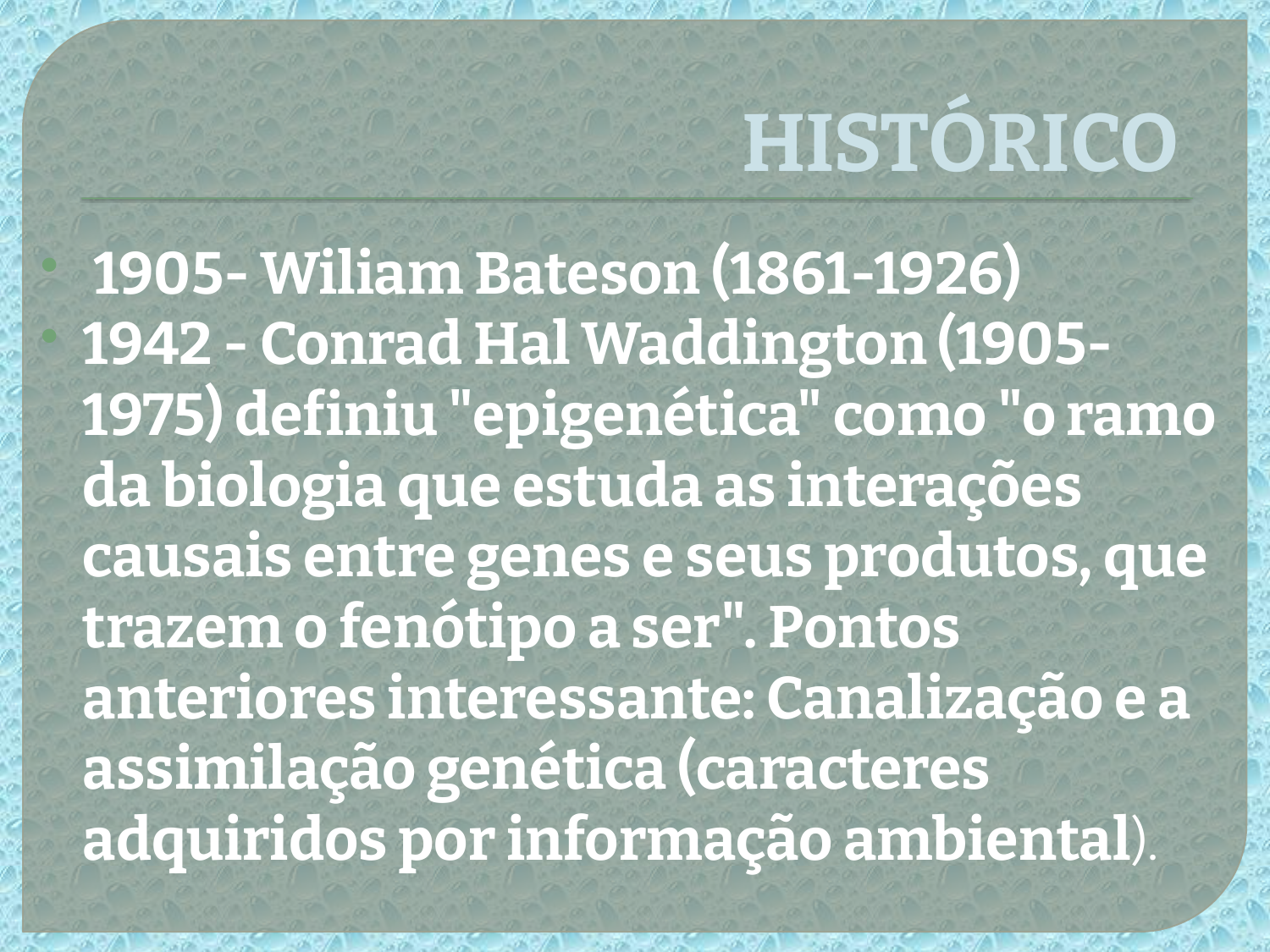

# HISTÓRICO
 1905- Wiliam Bateson (1861-1926)
1942 - Conrad Hal Waddington (1905-1975) definiu "epigenética" como "o ramo da biologia que estuda as interações causais entre genes e seus produtos, que trazem o fenótipo a ser". Pontos anteriores interessante: Canalização e a assimilação genética (caracteres adquiridos por informação ambiental).